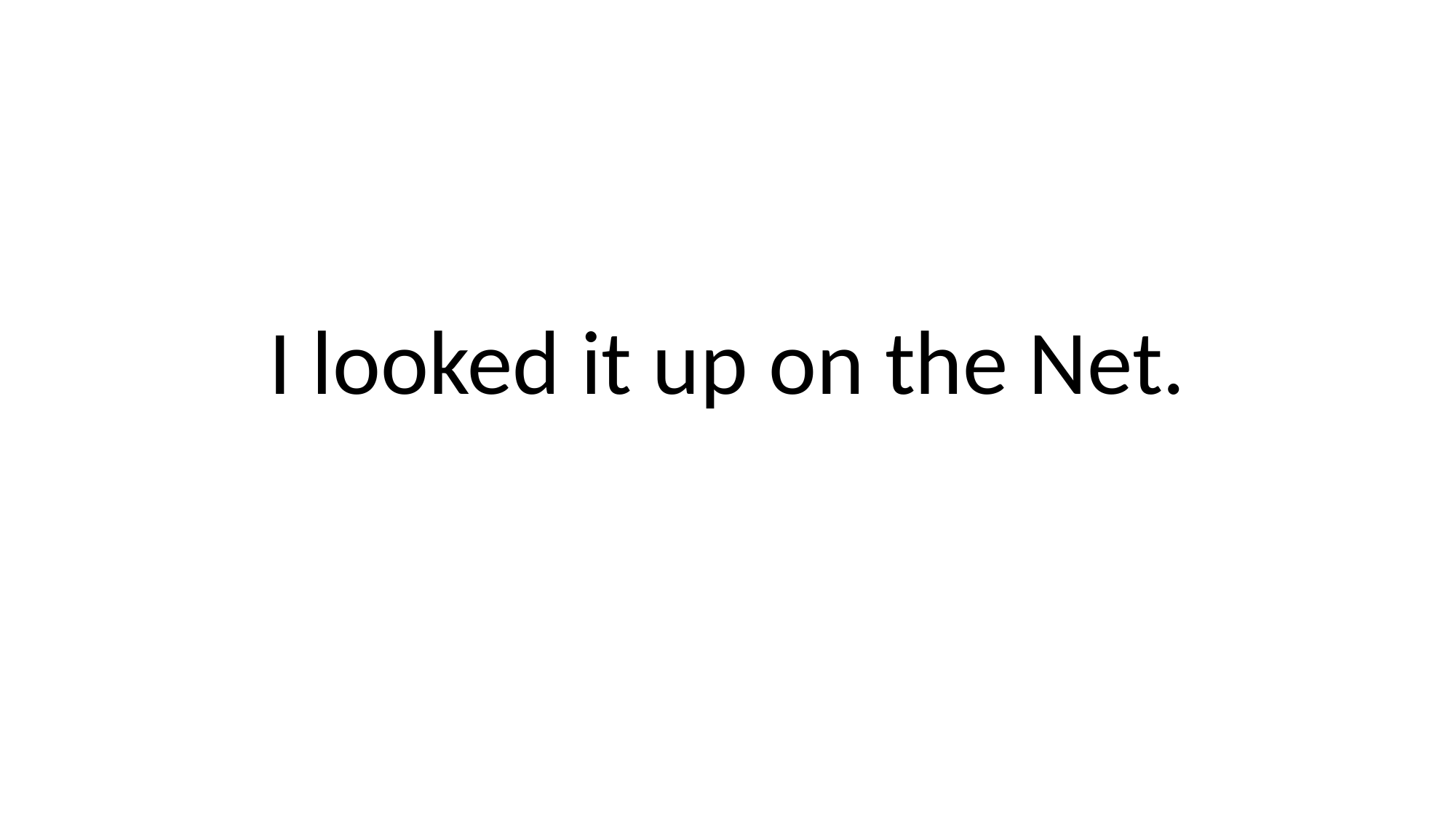

# I looked it up on the Net.